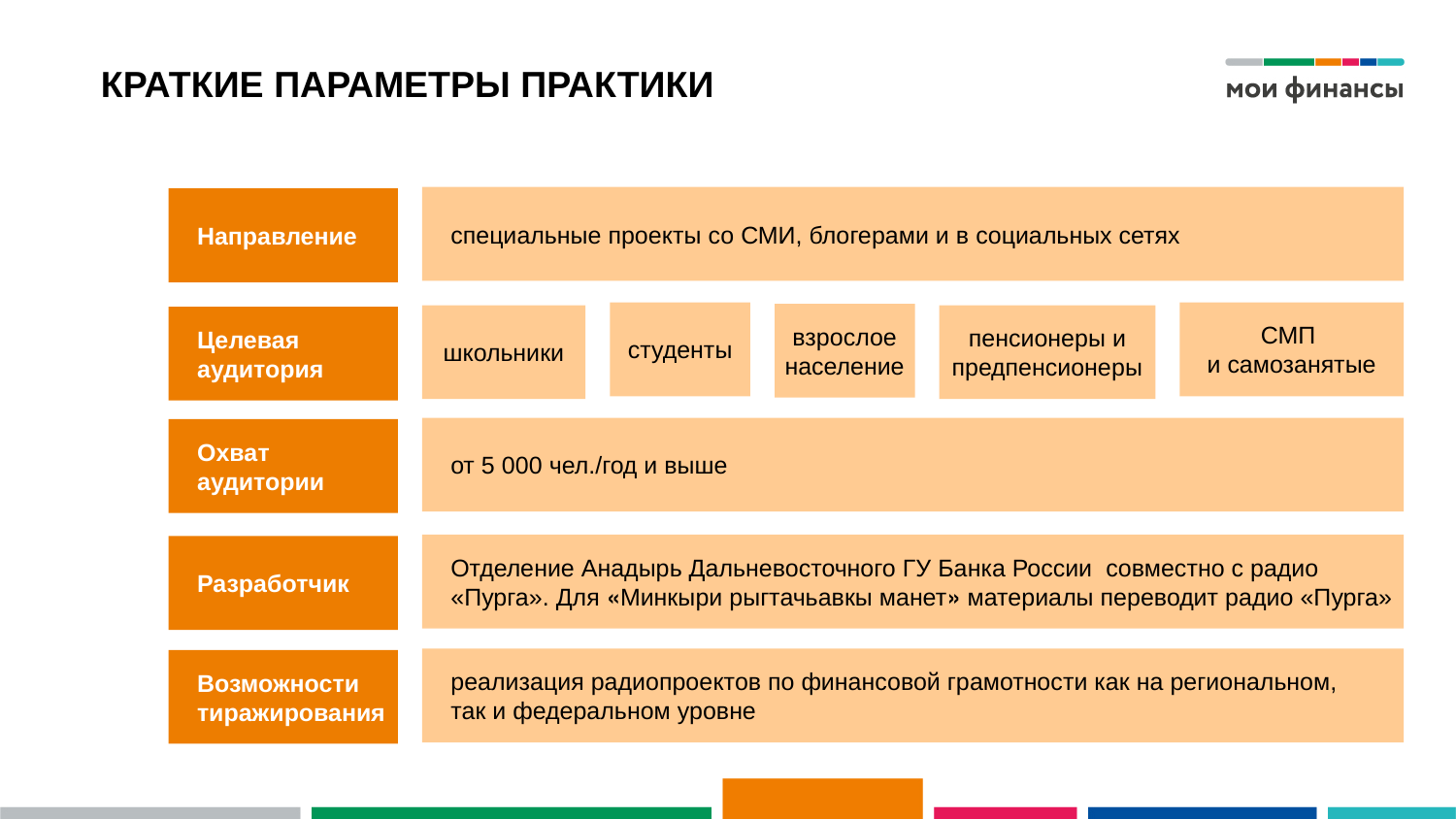

# Краткие параметры практики
специальные проекты со СМИ, блогерами и в социальных сетях
Направление
студенты
СМП
и самозанятые
взрослое население
школьники
пенсионеры и предпенсионеры
Целевая аудитория
от 5 000 чел./год и выше
Охват аудитории
Отделение Анадырь Дальневосточного ГУ Банка России  совместно с радио «Пурга». Для «Минкыри рыгтачьавкы манет» материалы переводит радио «Пурга»
Разработчик
реализация радиопроектов по финансовой грамотности как на региональном,
так и федеральном уровне
Возможности тиражирования